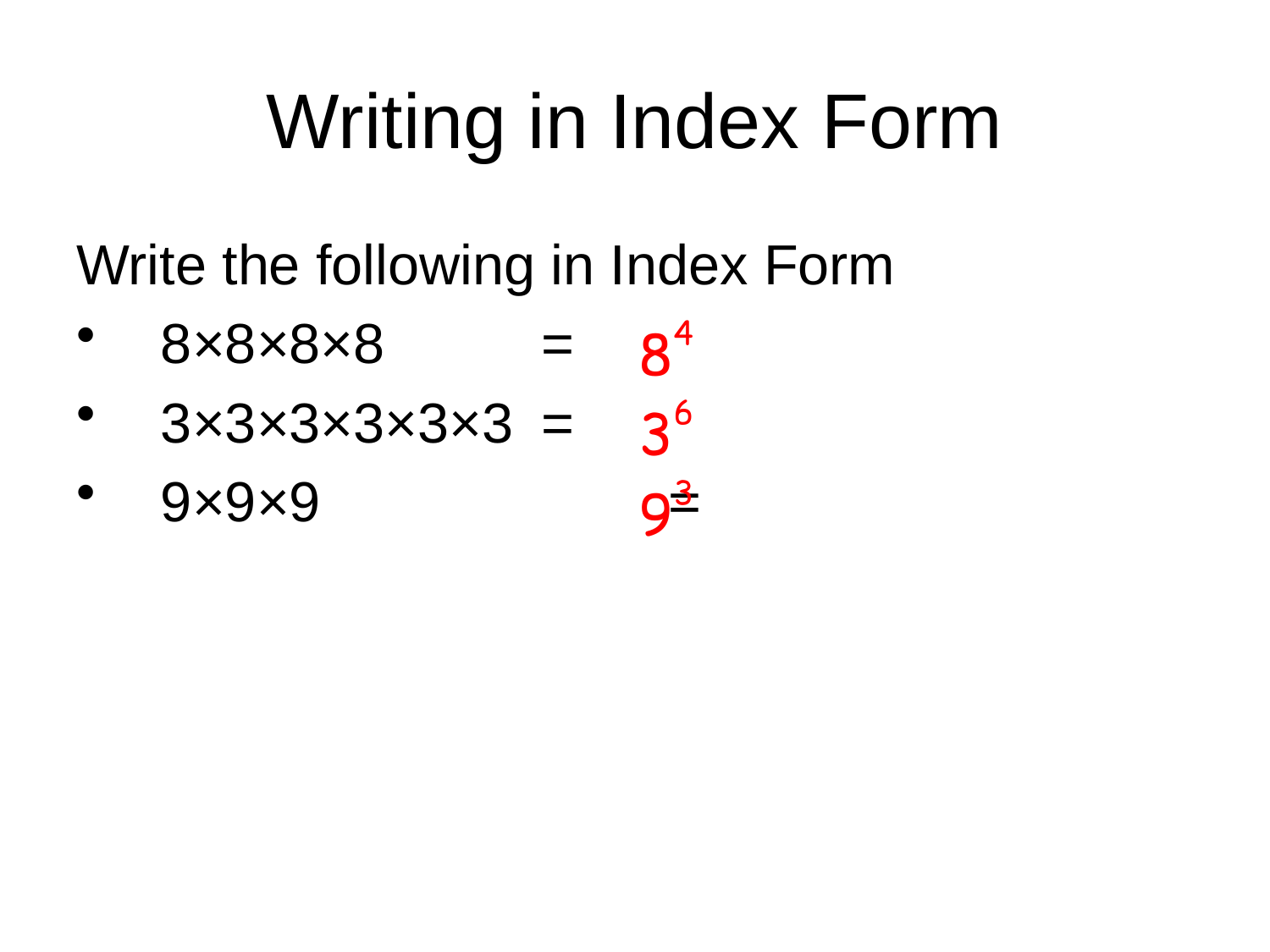

# Writing in Index Form
Write the following in Index Form
8×8×8×8 		=
3×3×3×3×3×3 	=
9×9×9			=
84

36
93